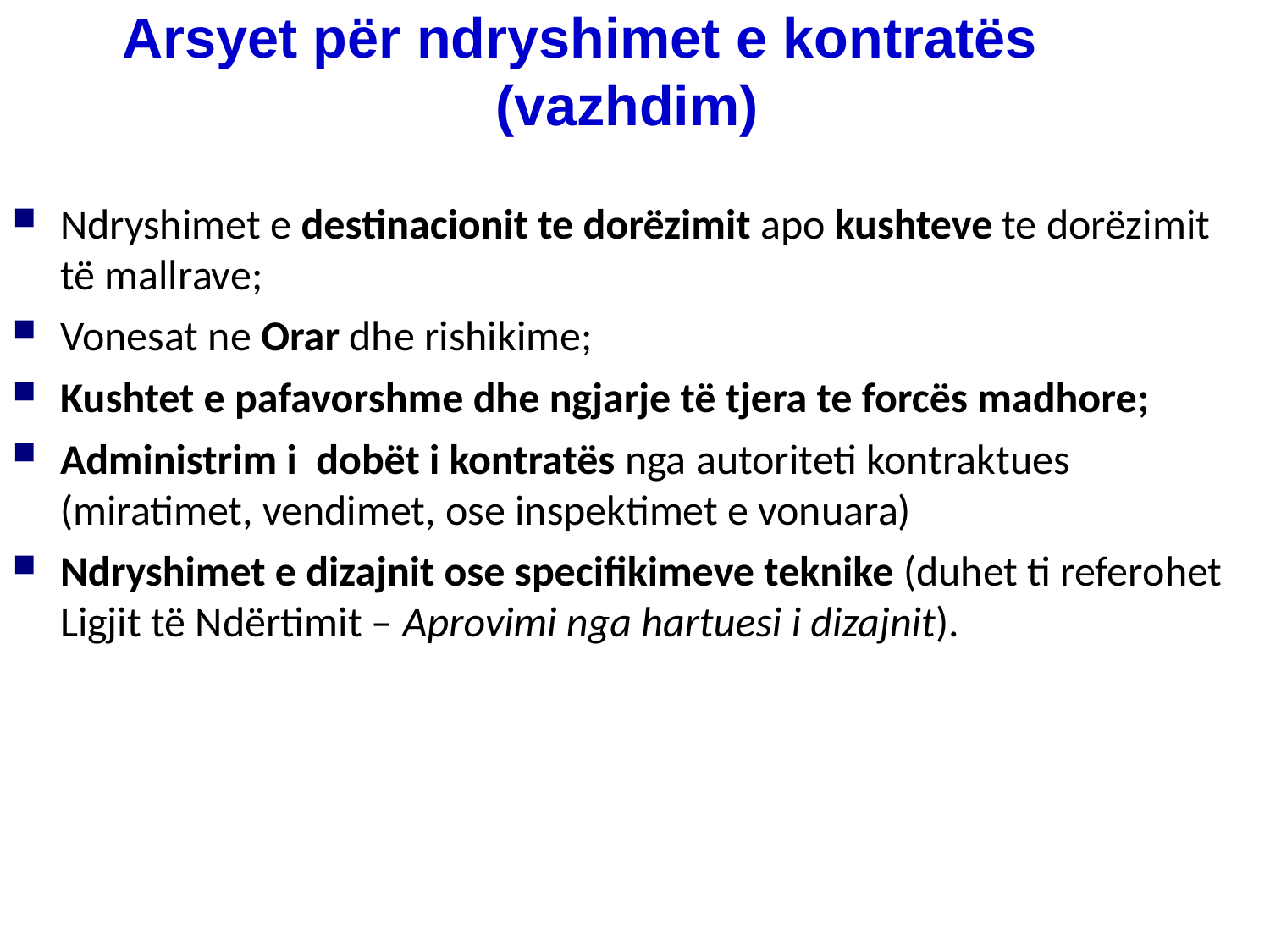

Arsyet për ndryshimet e kontratës
(vazhdim)

Ndryshimet e destinacionit te dorëzimit apo kushteve te dorëzimit të mallrave;
Vonesat ne Orar dhe rishikime;
Kushtet e pafavorshme dhe ngjarje të tjera te forcës madhore;
Administrim i  dobët i kontratës nga autoriteti kontraktues (miratimet, vendimet, ose inspektimet e vonuara)
Ndryshimet e dizajnit ose specifikimeve teknike (duhet ti referohet Ligjit të Ndërtimit – Aprovimi nga hartuesi i dizajnit).